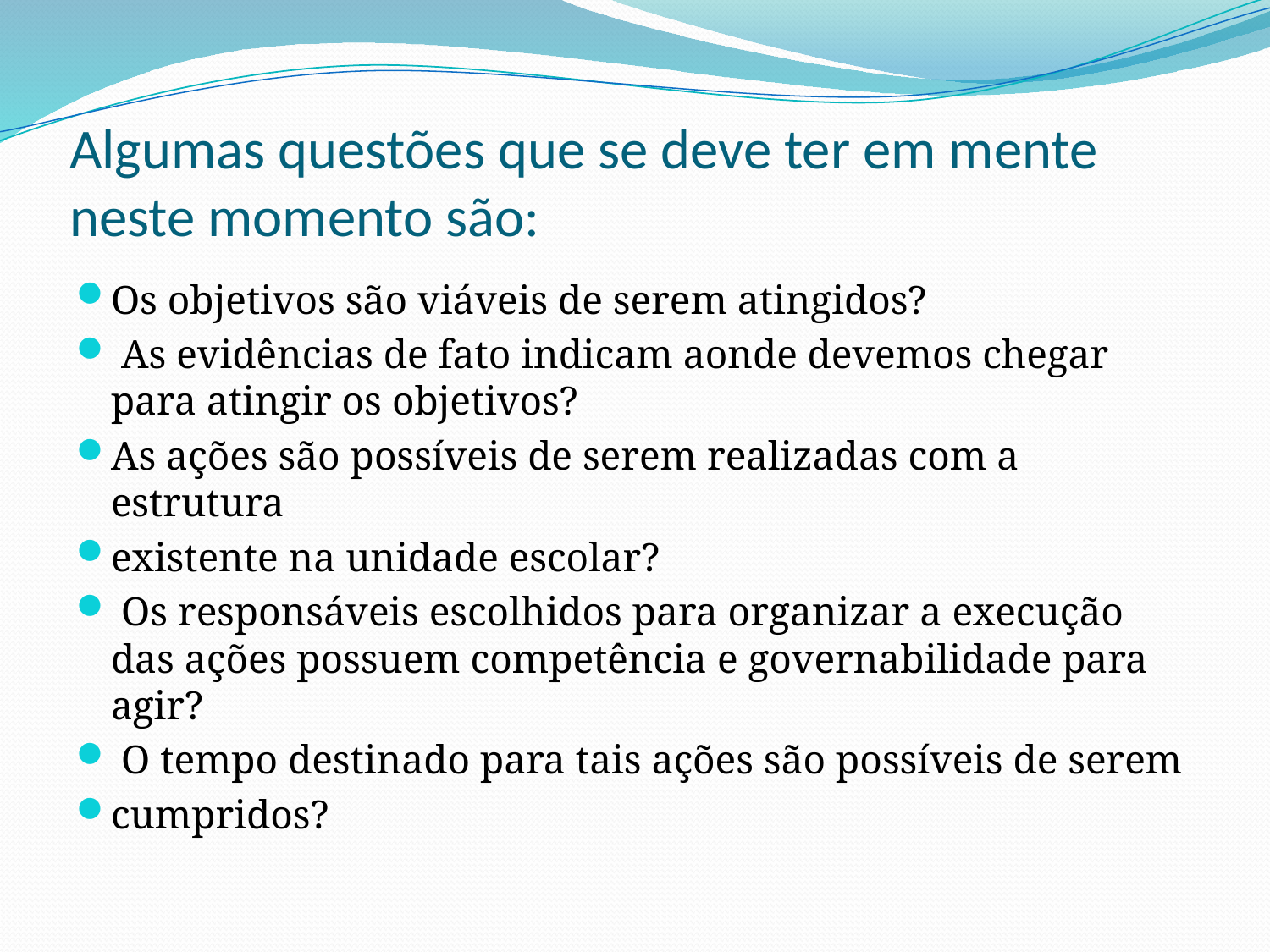

# Algumas questões que se deve ter em mente neste momento são:
Os objetivos são viáveis de serem atingidos?
 As evidências de fato indicam aonde devemos chegar para atingir os objetivos?
As ações são possíveis de serem realizadas com a estrutura
existente na unidade escolar?
 Os responsáveis escolhidos para organizar a execução das ações possuem competência e governabilidade para agir?
 O tempo destinado para tais ações são possíveis de serem
cumpridos?